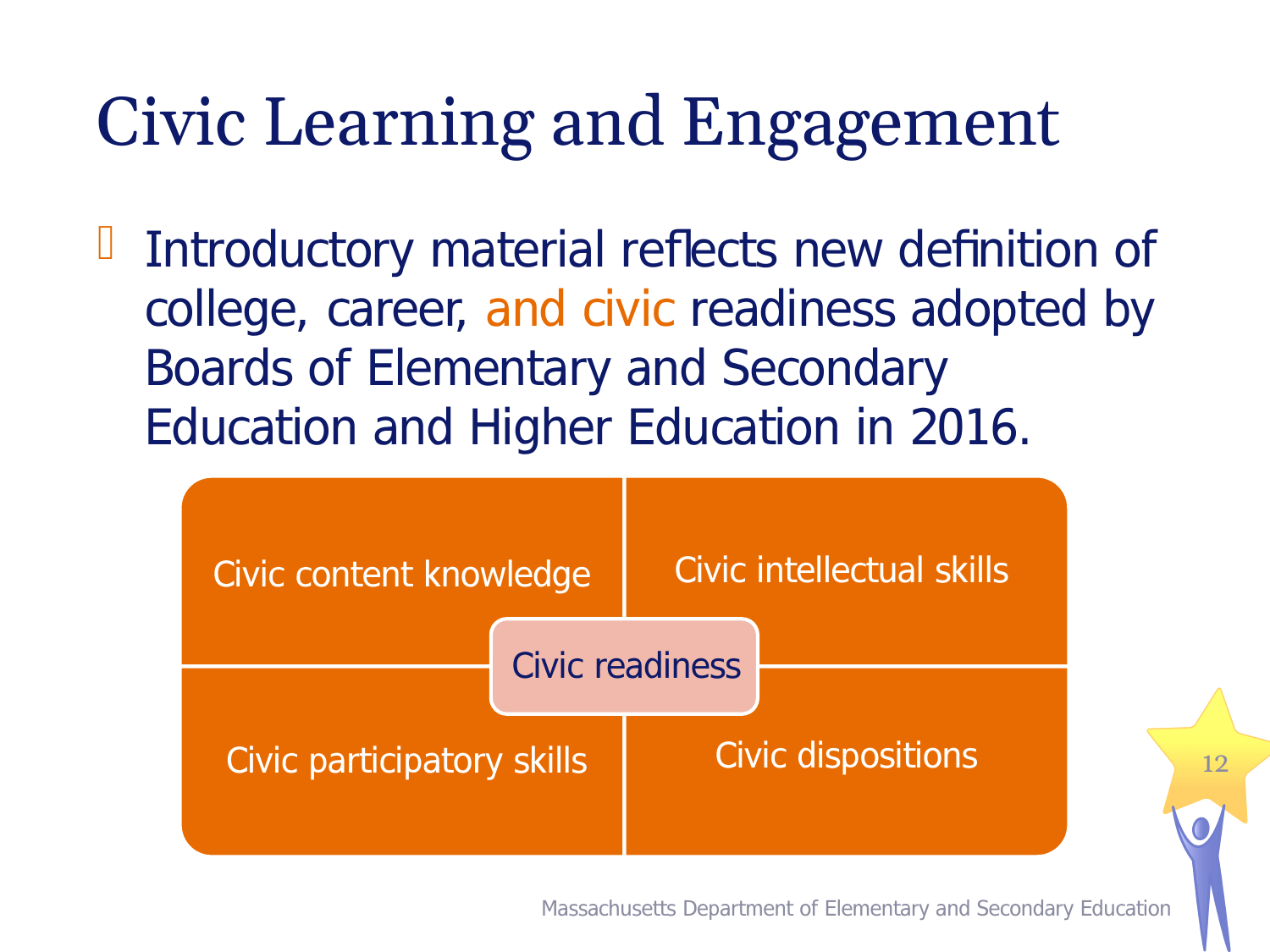

# Civic Learning and Engagement
Introductory material reflects new definition of college, career, and civic readiness adopted by Boards of Elementary and Secondary Education and Higher Education in 2016.

Civic content knowledge
Civic intellectual skills
Civic participatory skills
Civic dispositions
Civic readiness
12
Massachusetts Department of Elementary and Secondary Education